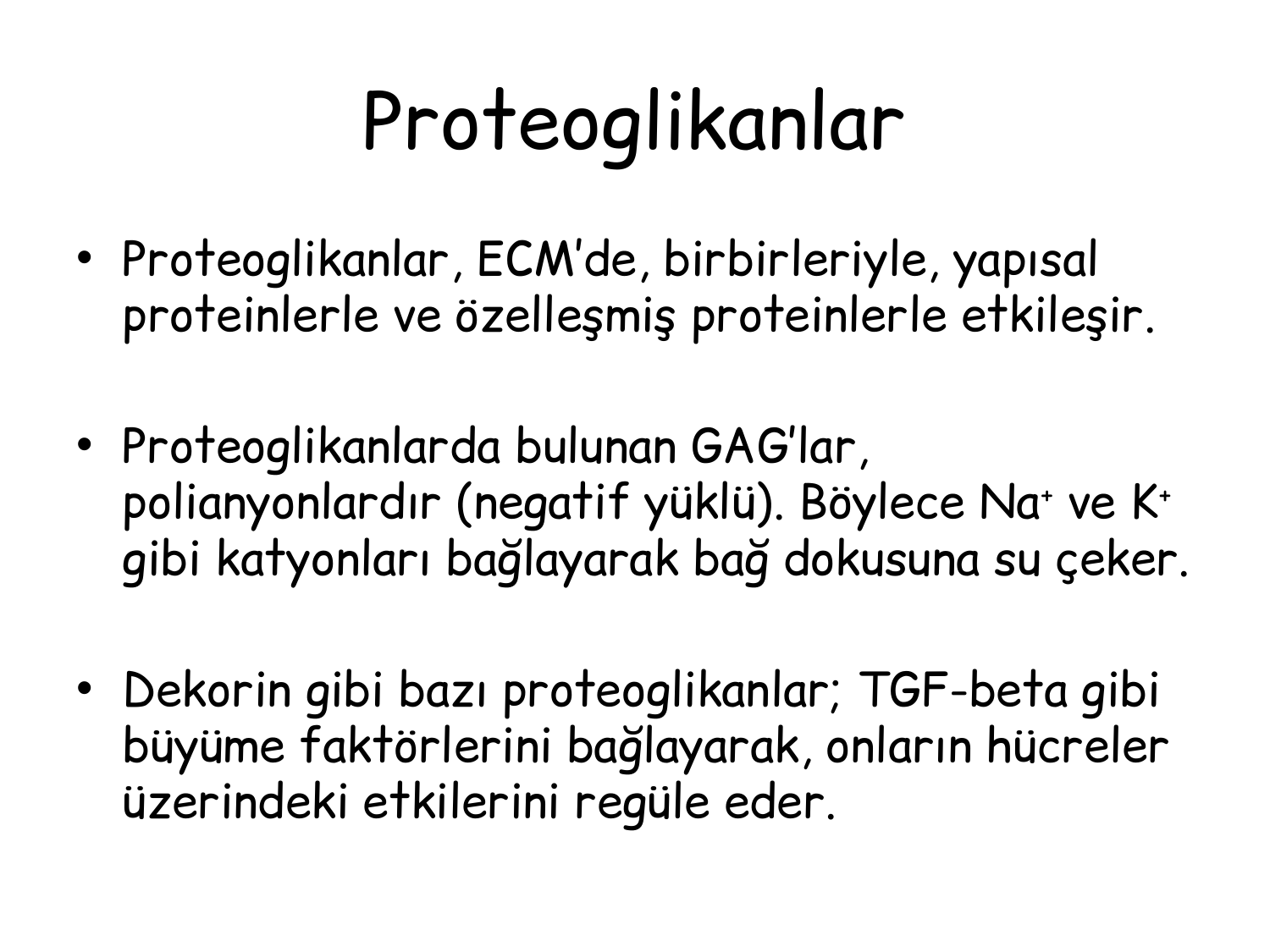

# Proteoglikanlar
Proteoglikanlar, ECM’de, birbirleriyle, yapısal proteinlerle ve özelleşmiş proteinlerle etkileşir.

Proteoglikanlarda bulunan GAG’lar, polianyonlardır (negatif yüklü). Böylece Na+ ve K+ gibi katyonları bağlayarak bağ dokusuna su çeker.

Dekorin gibi bazı proteoglikanlar; TGF-beta gibi büyüme faktörlerini bağlayarak, onların hücreler üzerindeki etkilerini regüle eder.